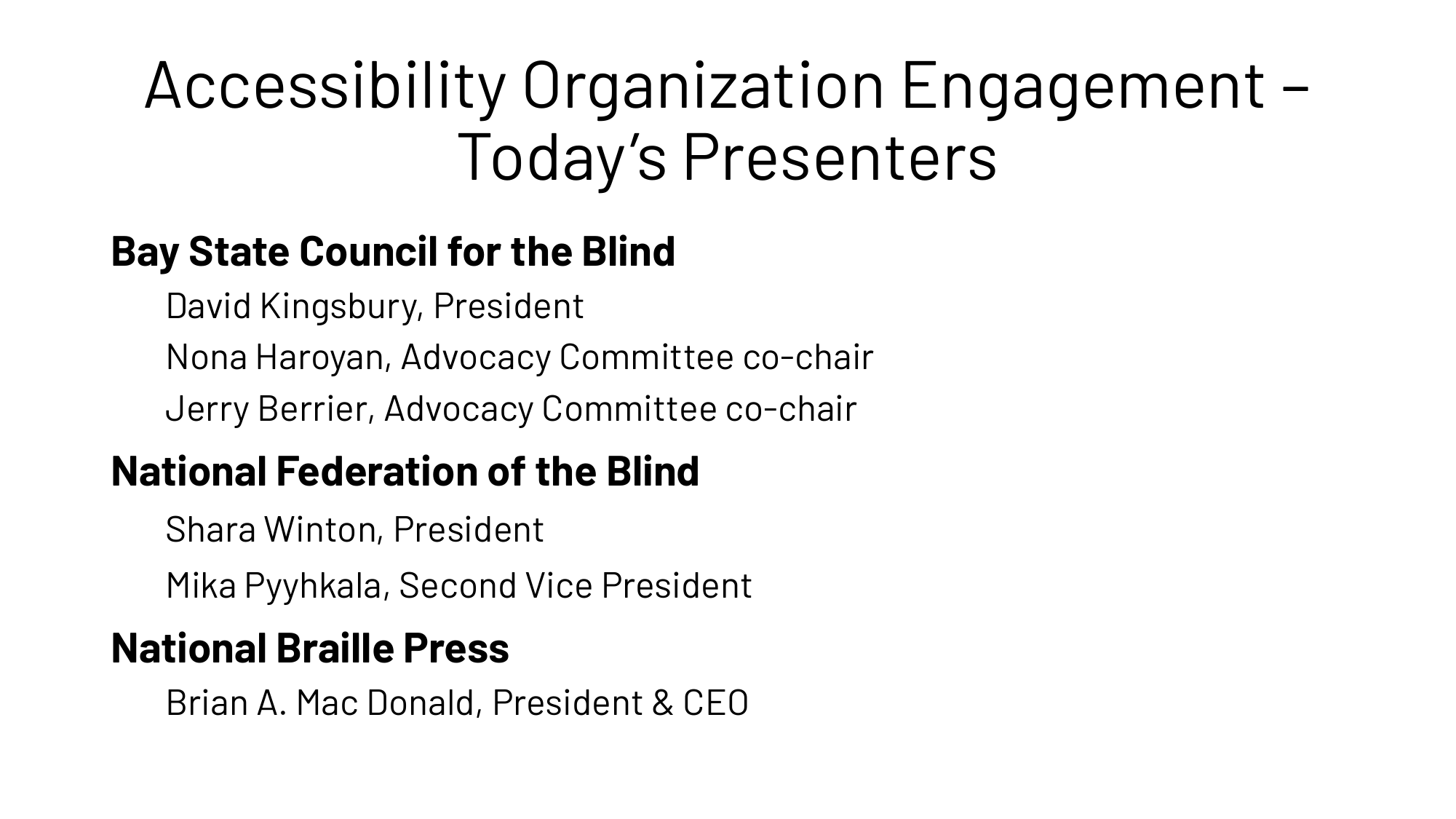

# Accessibility Organization Engagement – Today’s Presenters
Bay State Council for the Blind
David Kingsbury, President
Nona Haroyan, Advocacy Committee co-chair
Jerry Berrier, Advocacy Committee co-chair
National Federation of the Blind
Shara Winton, President
Mika Pyyhkala, Second Vice President
National Braille Press
Brian A. Mac Donald, President & CEO